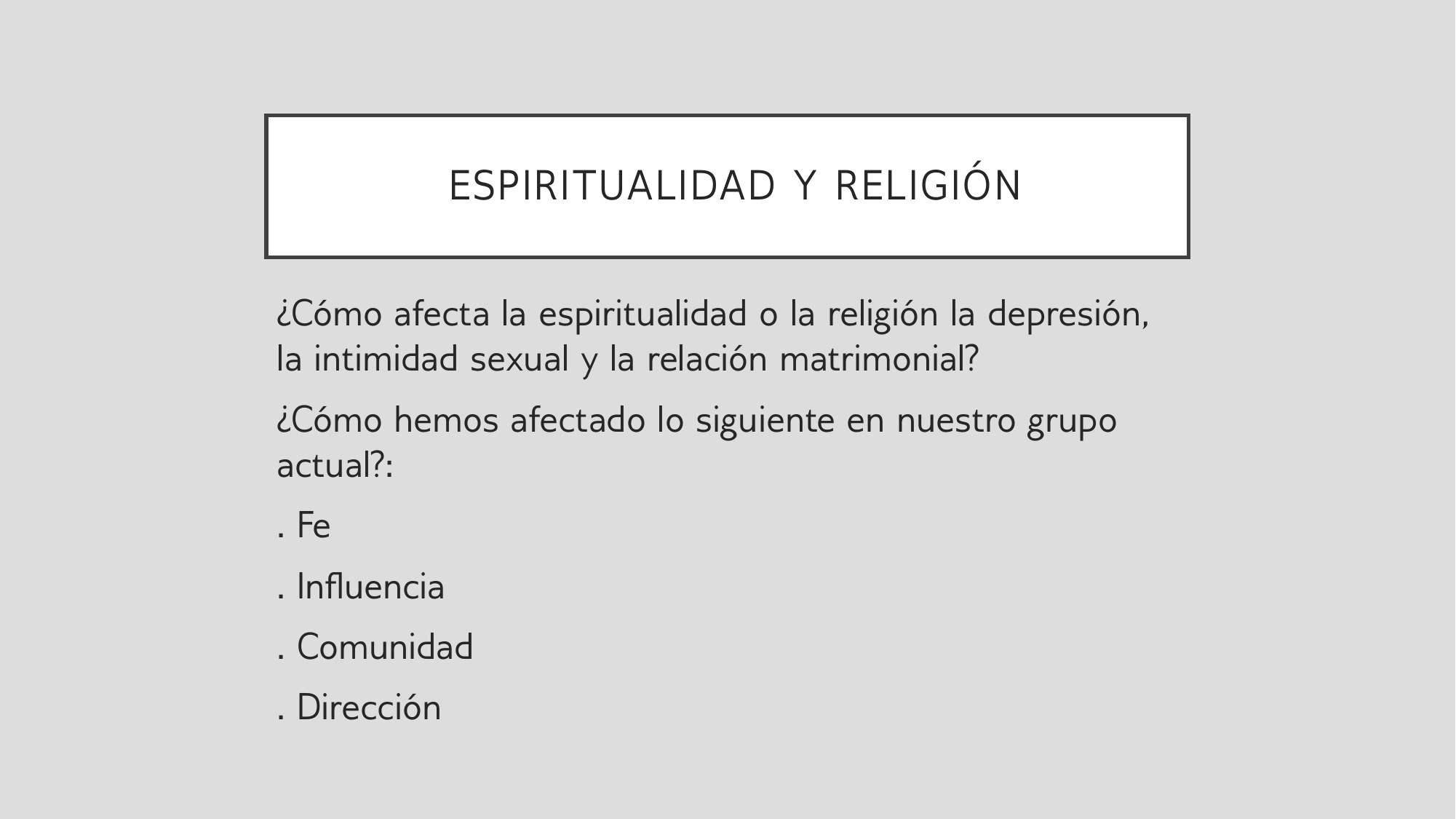

Espiritualidad y Religión
¿Cómo afecta la espiritualidad o la religión la depresión, la intimidad sexual y la relación matrimonial?
¿Cómo hemos afectado lo siguiente en nuestro grupo actual?:
. Fe
. Influencia
. Comunidad
. Dirección